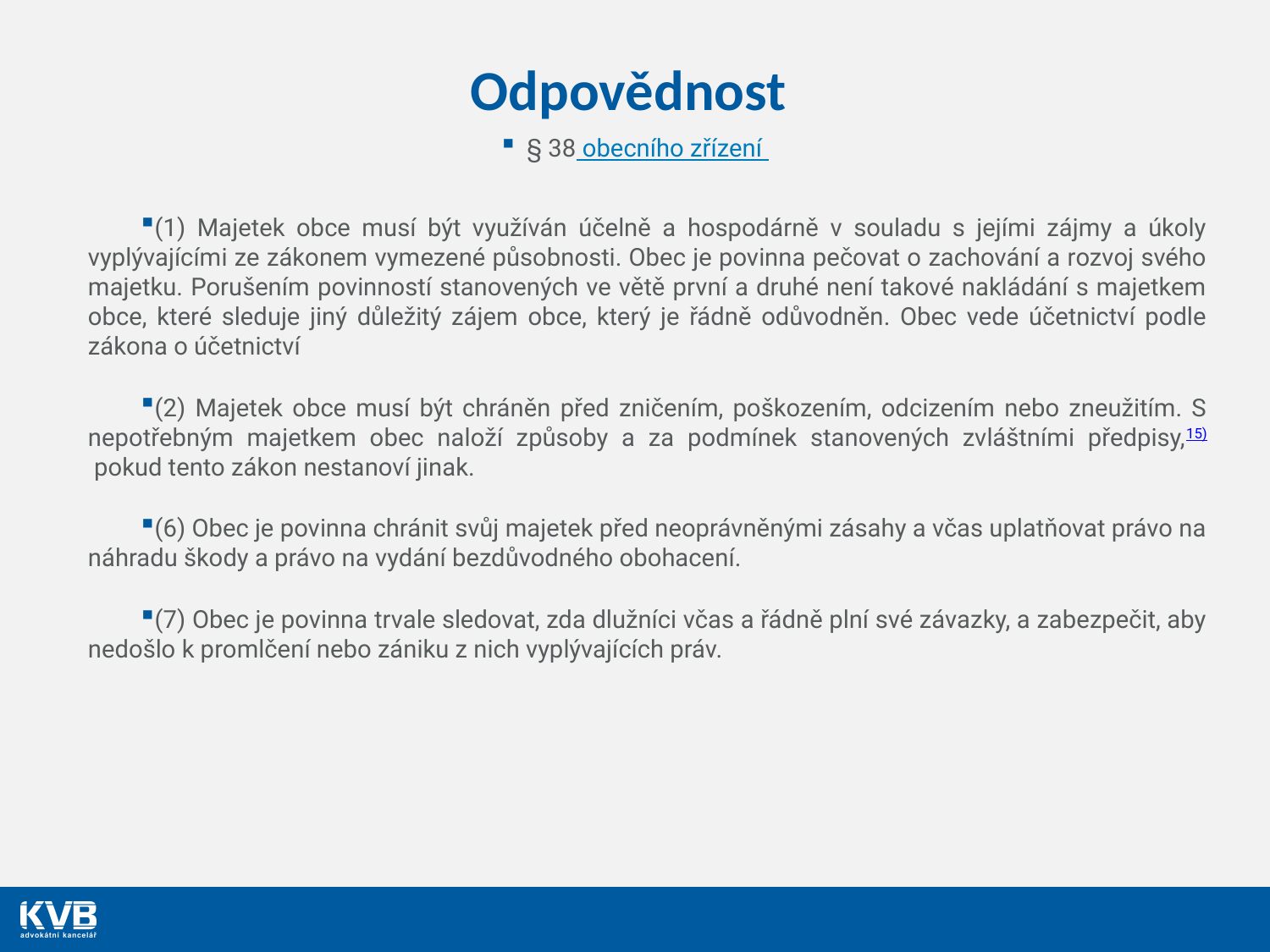

# Odpovědnost
§ 38 obecního zřízení
(1) Majetek obce musí být využíván účelně a hospodárně v souladu s jejími zájmy a úkoly vyplývajícími ze zákonem vymezené působnosti. Obec je povinna pečovat o zachování a rozvoj svého majetku. Porušením povinností stanovených ve větě první a druhé není takové nakládání s majetkem obce, které sleduje jiný důležitý zájem obce, který je řádně odůvodněn. Obec vede účetnictví podle zákona o účetnictví
(2) Majetek obce musí být chráněn před zničením, poškozením, odcizením nebo zneužitím. S nepotřebným majetkem obec naloží způsoby a za podmínek stanovených zvláštními předpisy,15) pokud tento zákon nestanoví jinak.
(6) Obec je povinna chránit svůj majetek před neoprávněnými zásahy a včas uplatňovat právo na náhradu škody a právo na vydání bezdůvodného obohacení.
(7) Obec je povinna trvale sledovat, zda dlužníci včas a řádně plní své závazky, a zabezpečit, aby nedošlo k promlčení nebo zániku z nich vyplývajících práv.